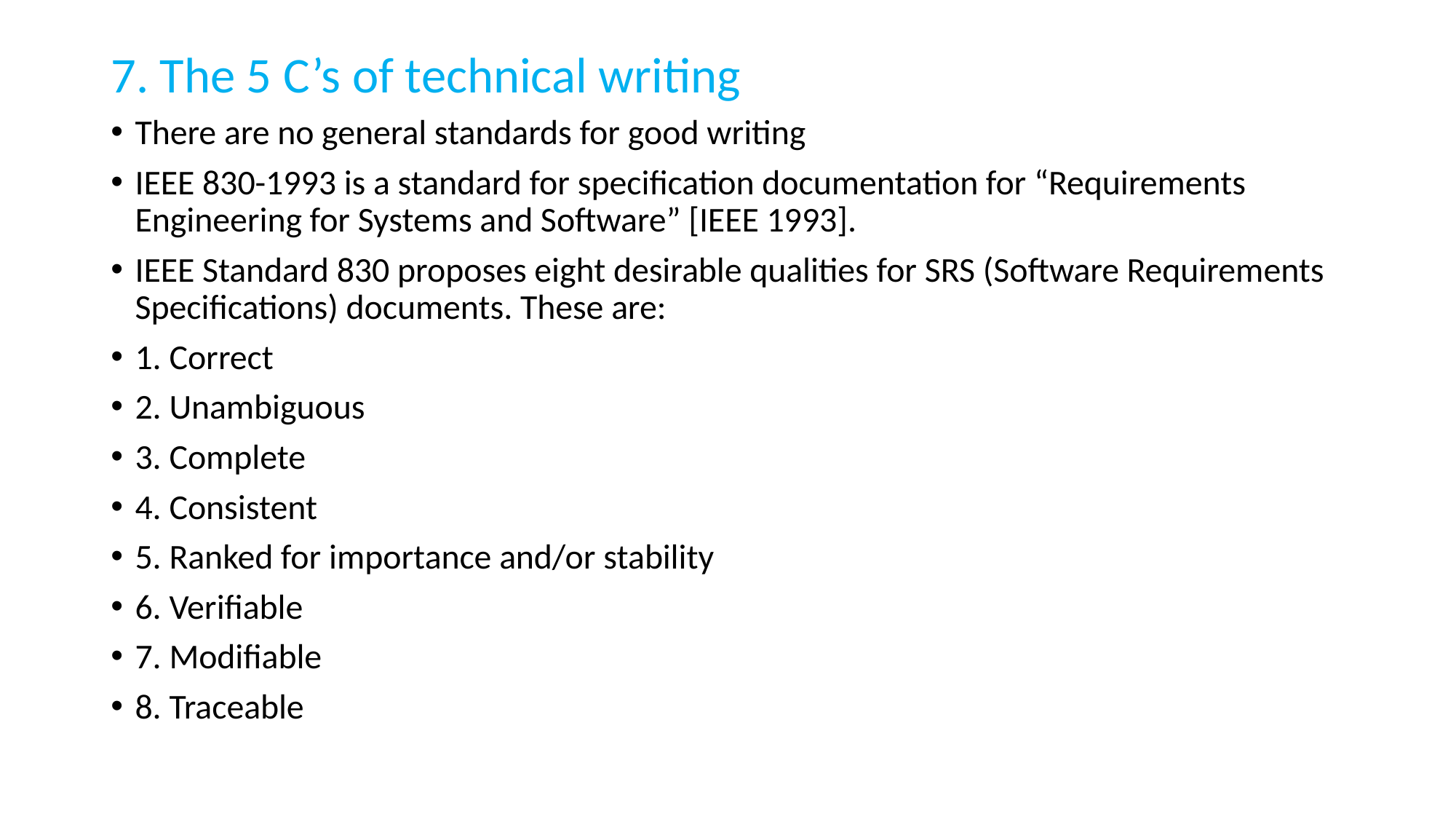

# 7. The 5 C’s of technical writing
There are no general standards for good writing
IEEE 830-1993 is a standard for specification documentation for “Requirements Engineering for Systems and Software” [IEEE 1993].
IEEE Standard 830 proposes eight desirable qualities for SRS (Software Requirements Specifications) documents. These are:
1. Correct
2. Unambiguous
3. Complete
4. Consistent
5. Ranked for importance and/or stability
6. Verifiable
7. Modifiable
8. Traceable